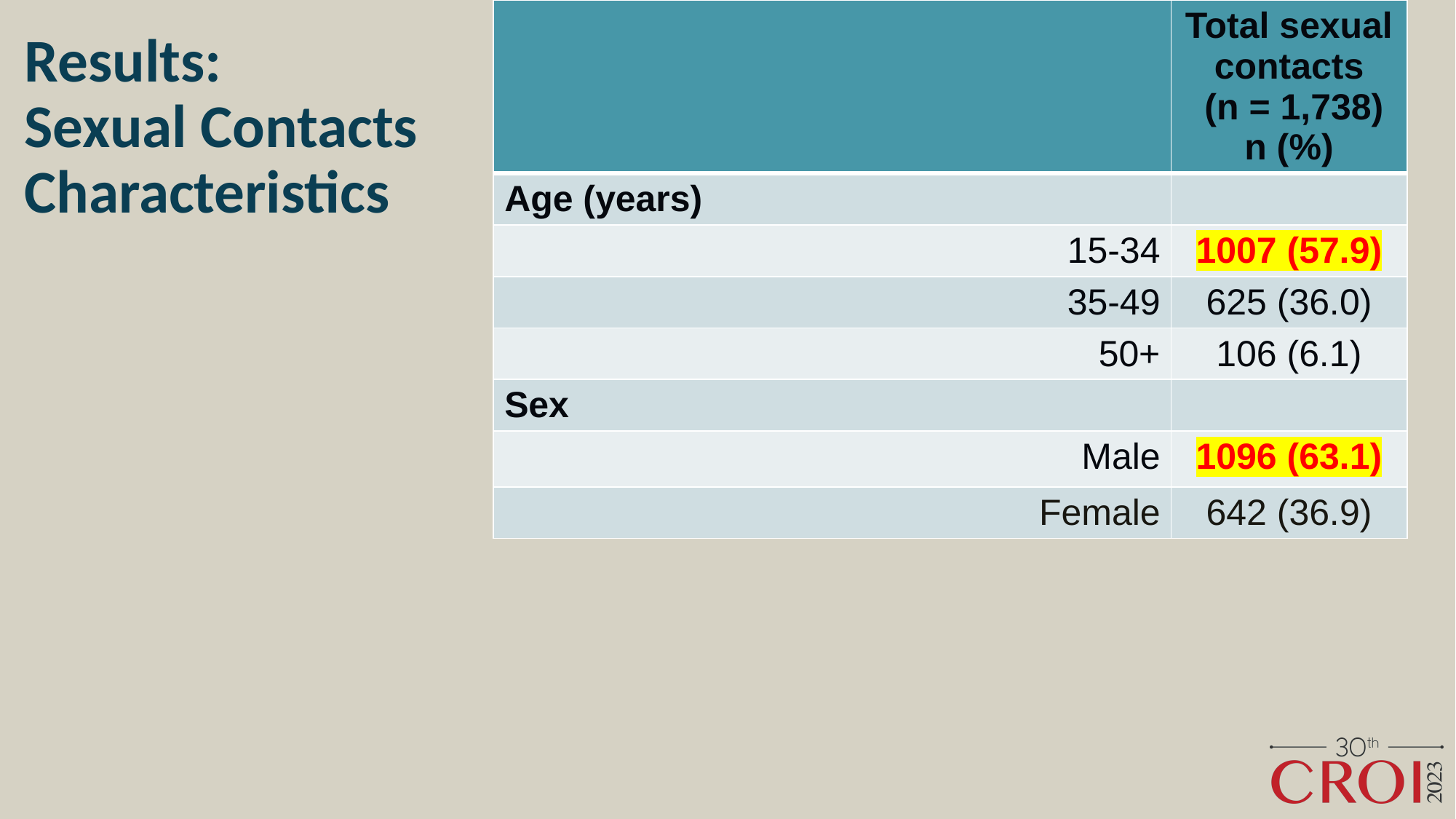

|  | Total sexual contacts (n = 1,738) n (%) |
| --- | --- |
| Age (years) |  |
| 15-34 | 1007 (57.9) |
| 35-49 | 625 (36.0) |
| 50+ | 106 (6.1) |
| Sex |  |
| Male | 1096 (63.1) |
| Female | 642 (36.9) |
# Results: Sexual Contacts Characteristics